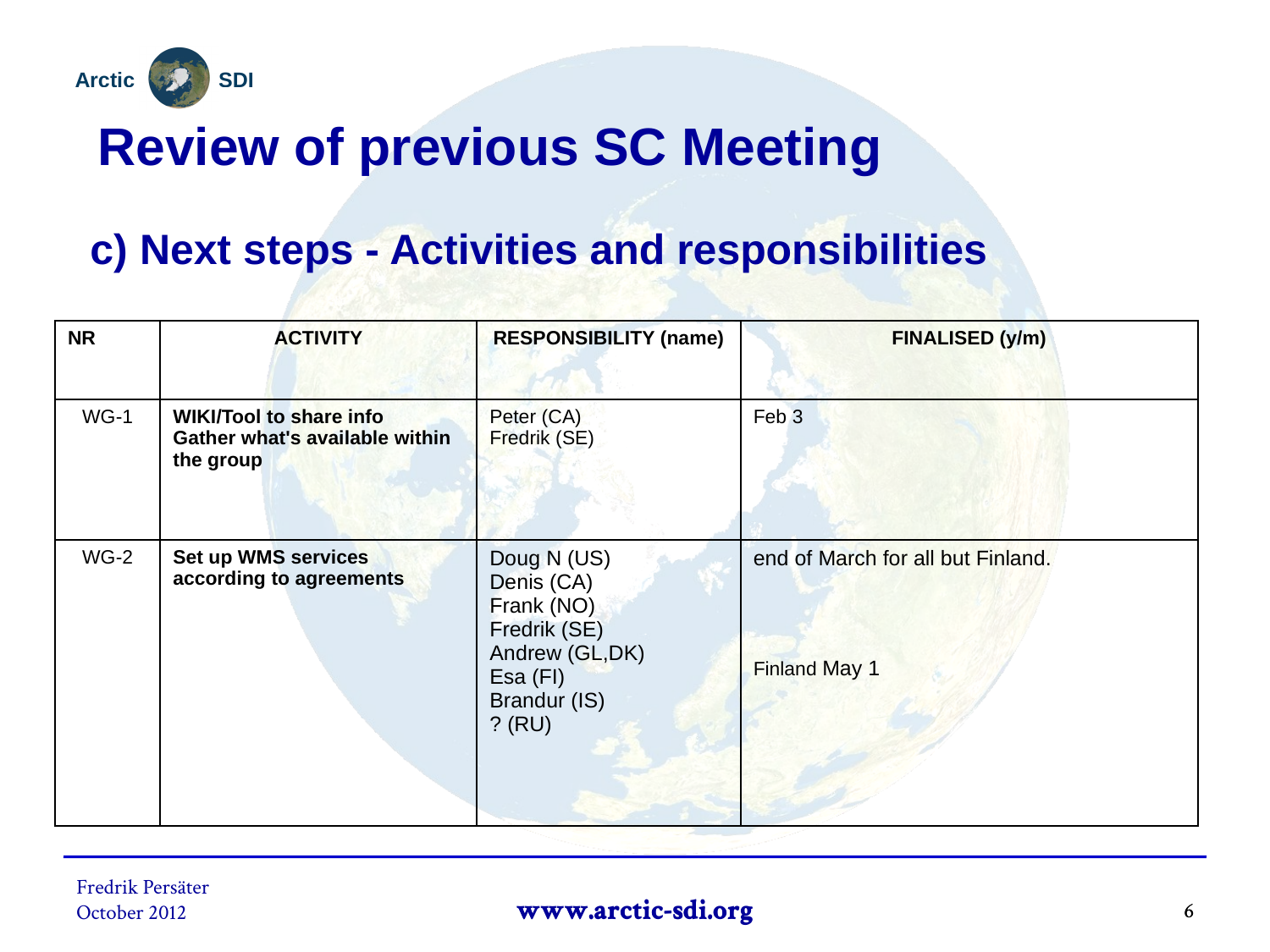

Review of previous SC Meeting
c) Next steps - Activities and responsibilities
| NR | ACTIVITY | RESPONSIBILITY (name) | FINALISED (y/m) |
| --- | --- | --- | --- |
| WG-1 | WIKI/Tool to share info Gather what's available within the group | Peter (CA) Fredrik (SE) | Feb 3 |
| WG-2 | Set up WMS services according to agreements | Doug N (US) Denis (CA) Frank (NO) Fredrik (SE) Andrew (GL,DK) Esa (FI) Brandur (IS) ? (RU) | end of March for all but Finland. Finland May 1 |
Fredrik Persäter October 2012
6
6
www.arctic-sdi.org
www.arctic-sdi.org